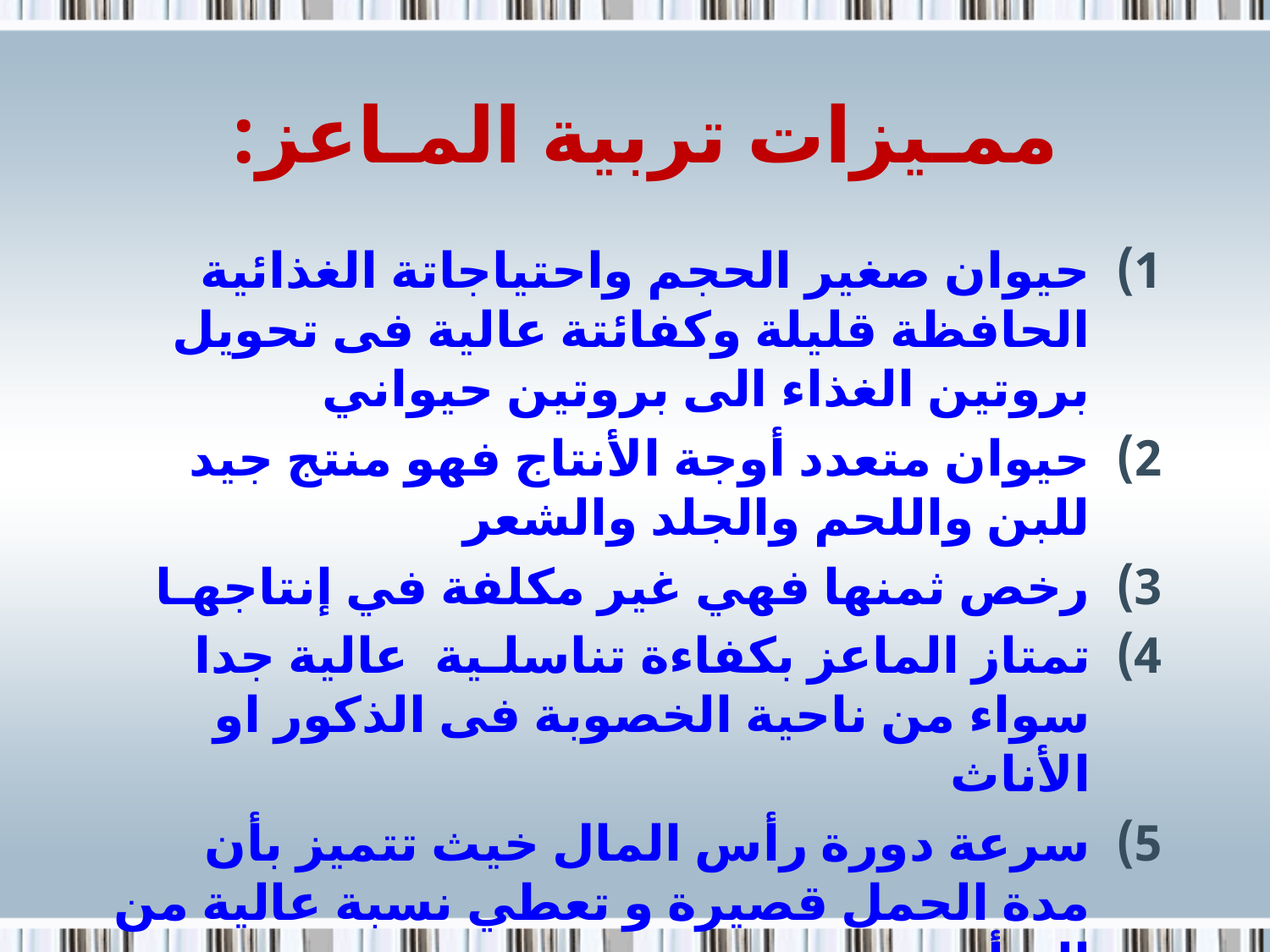

# ممـيزات تربية المـاعز:
حيوان صغير الحجم واحتياجاتة الغذائية الحافظة قليلة وكفائتة عالية فى تحويل بروتين الغذاء الى بروتين حيواني
حيوان متعدد أوجة الأنتاج فهو منتج جيد للبن واللحم والجلد والشعر
رخص ثمنها فهي غير مكلفة في إنتاجهـا
تمتاز الماعز بكفاءة تناسلـية  عالية جدا سواء من ناحية الخصوبة فى الذكور او الأناث
سرعة دورة رأس المال خيث تتميز بأن مدة الحمل قصيرة و تعطي نسبة عالية من التوأم